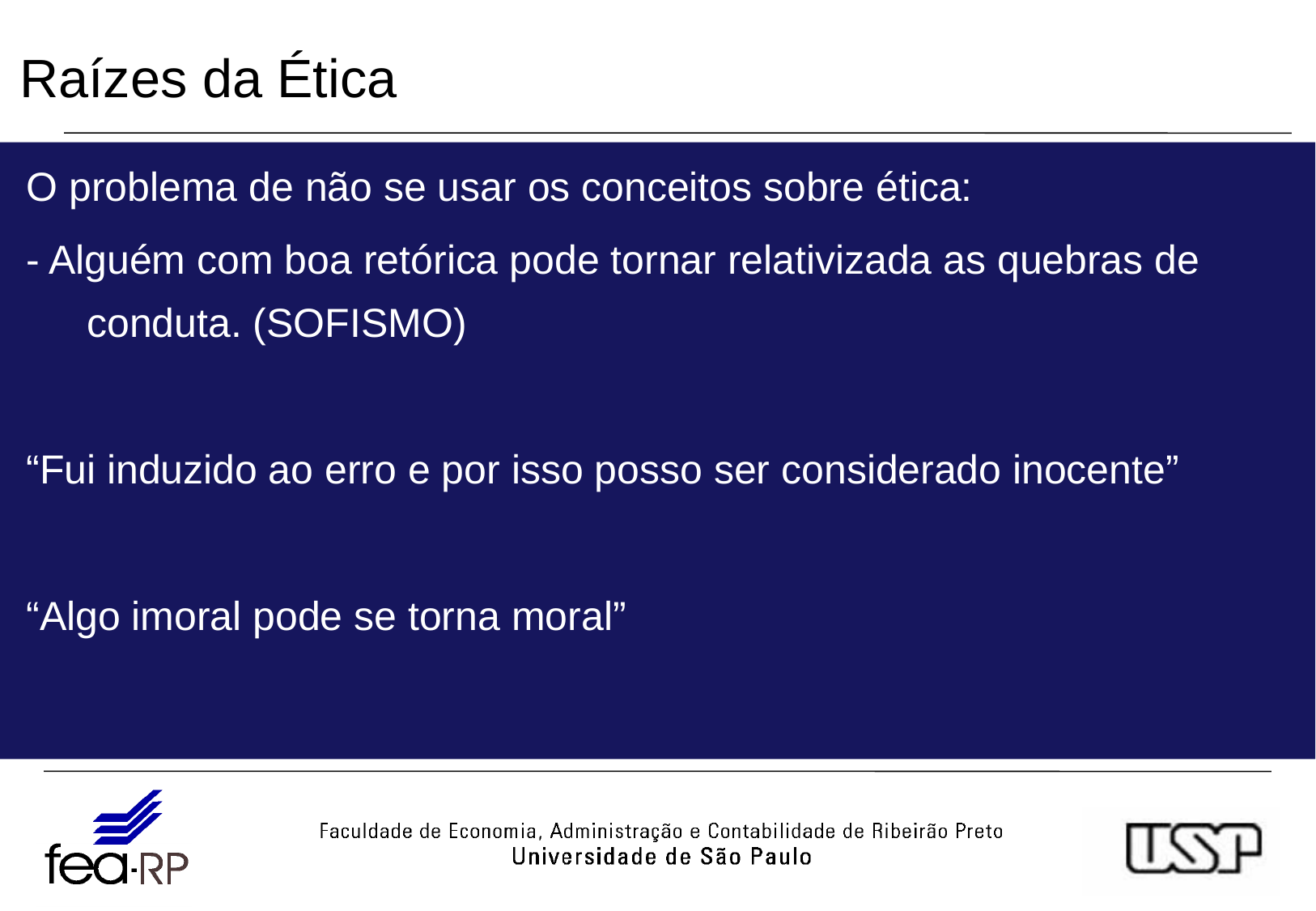

Raízes da Ética
O problema de não se usar os conceitos sobre ética:
- Alguém com boa retórica pode tornar relativizada as quebras de conduta. (SOFISMO)

“Fui induzido ao erro e por isso posso ser considerado inocente”

“Algo imoral pode se torna moral”